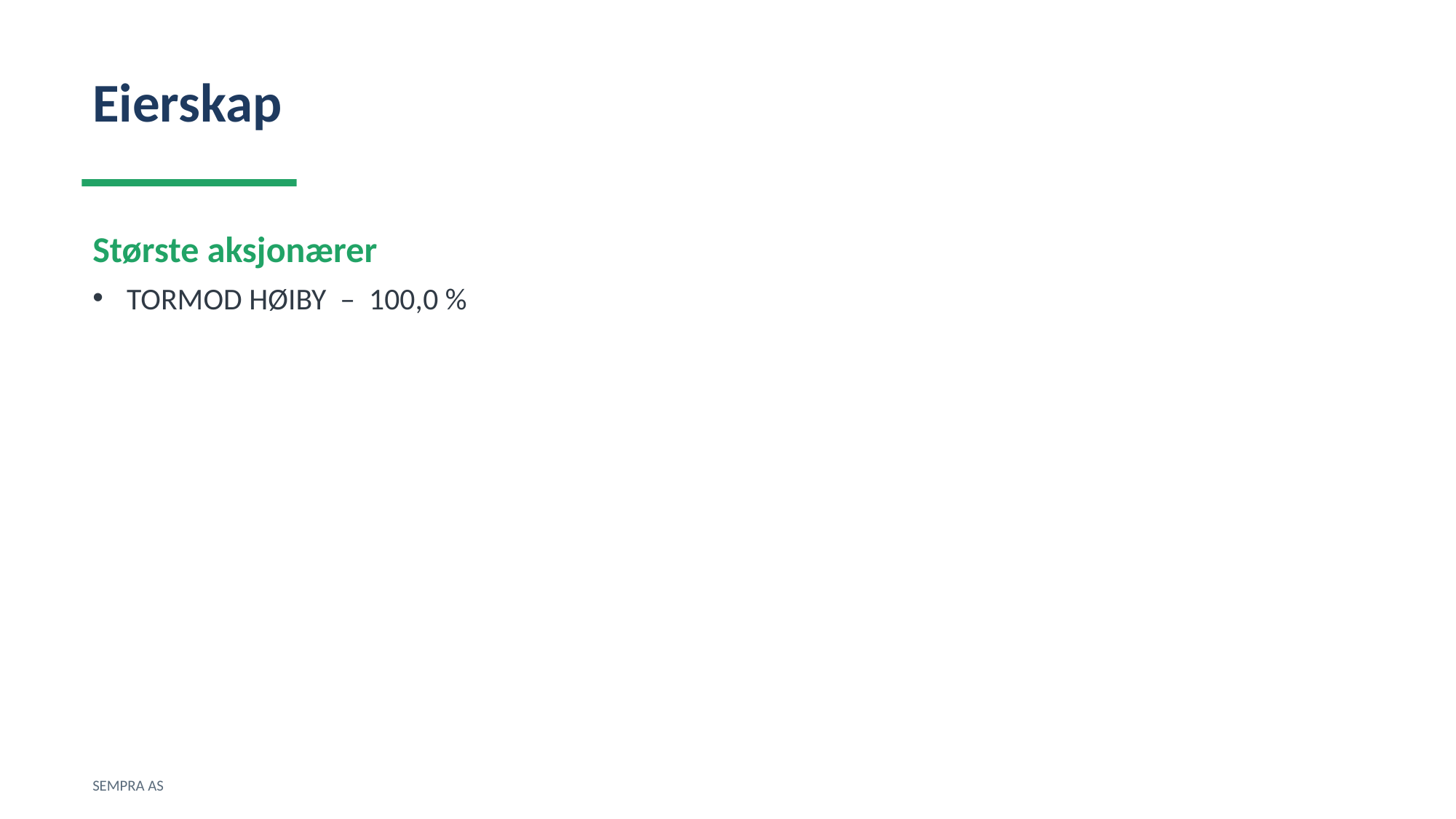

Eierskap

Største aksjonærer
TORMOD HØIBY  –  100,0 %
SEMPRA AS